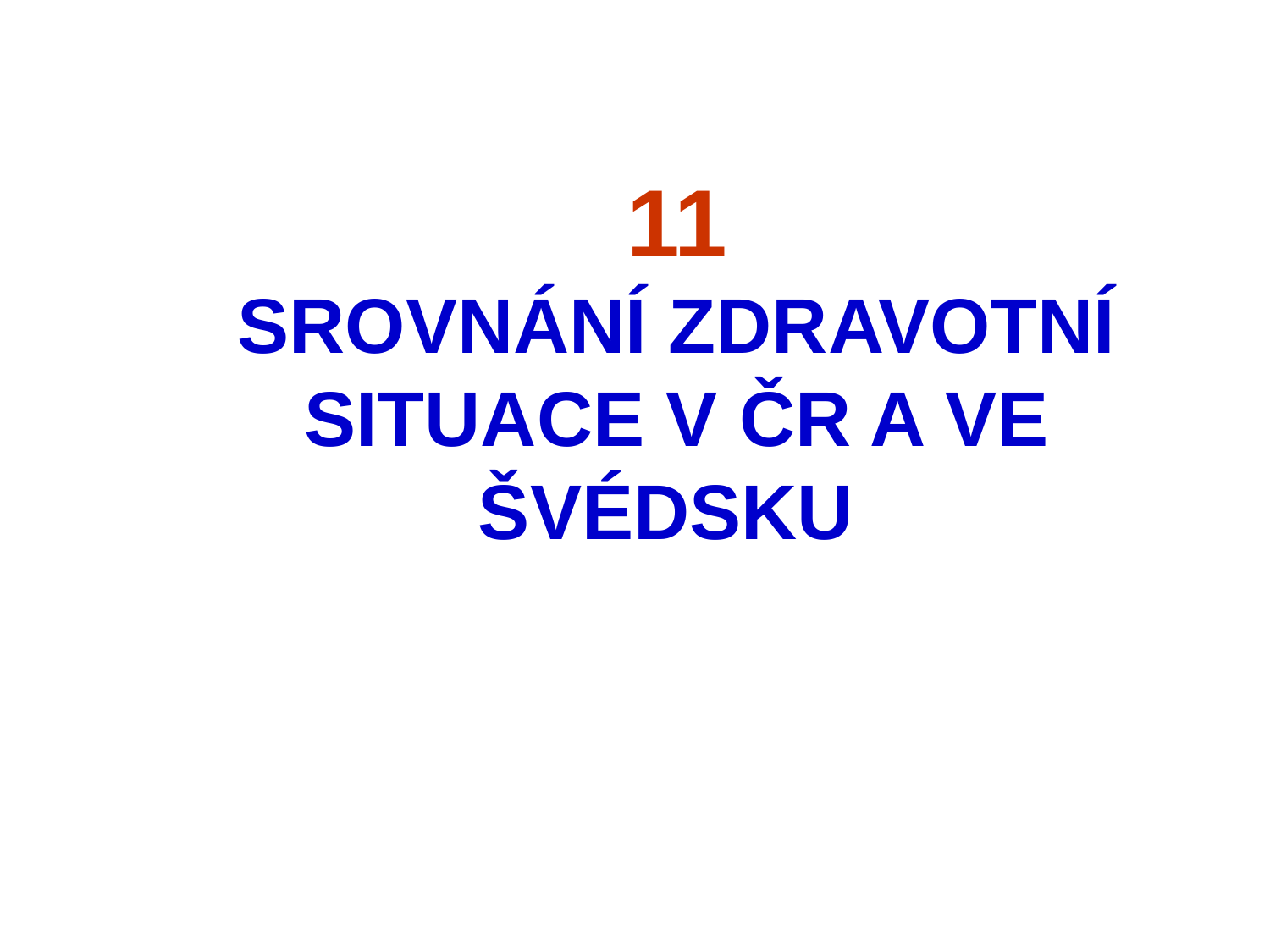

# 11 SROVNÁNÍ ZDRAVOTNÍ SITUACE V ČR A VE ŠVÉDSKU